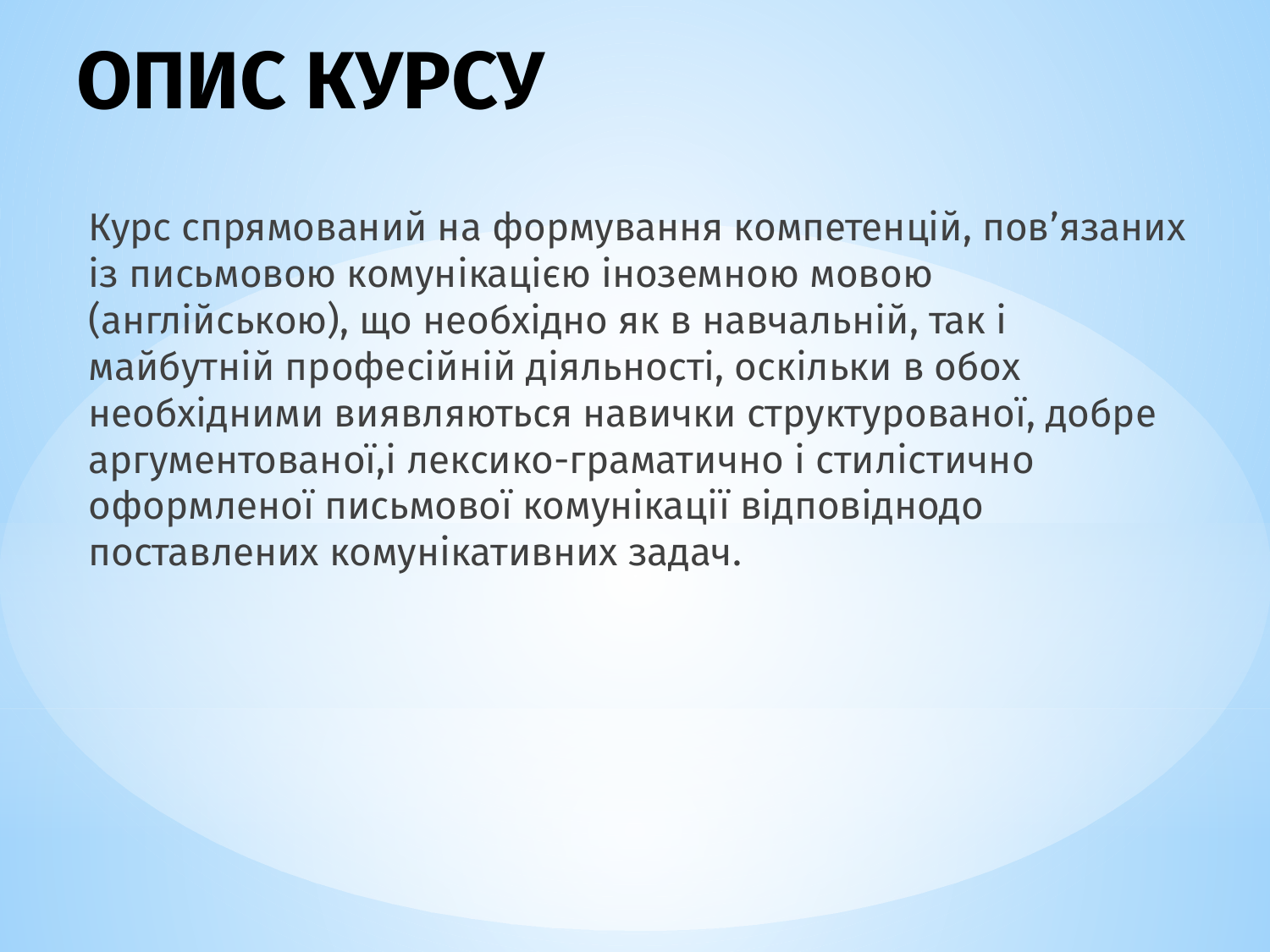

# ОПИС КУРСУ

Курс спрямований на формування компетенцій, пов’язаних із письмовою комунікацією іноземною мовою (англійською), що необхідно як в навчальній, так і майбутній професійній діяльності, оскільки в обох необхідними виявляються навички структурованої, добре аргументованої,і лексико-граматично і стилістично оформленої письмової комунікації відповіднодо поставлених комунікативних задач.